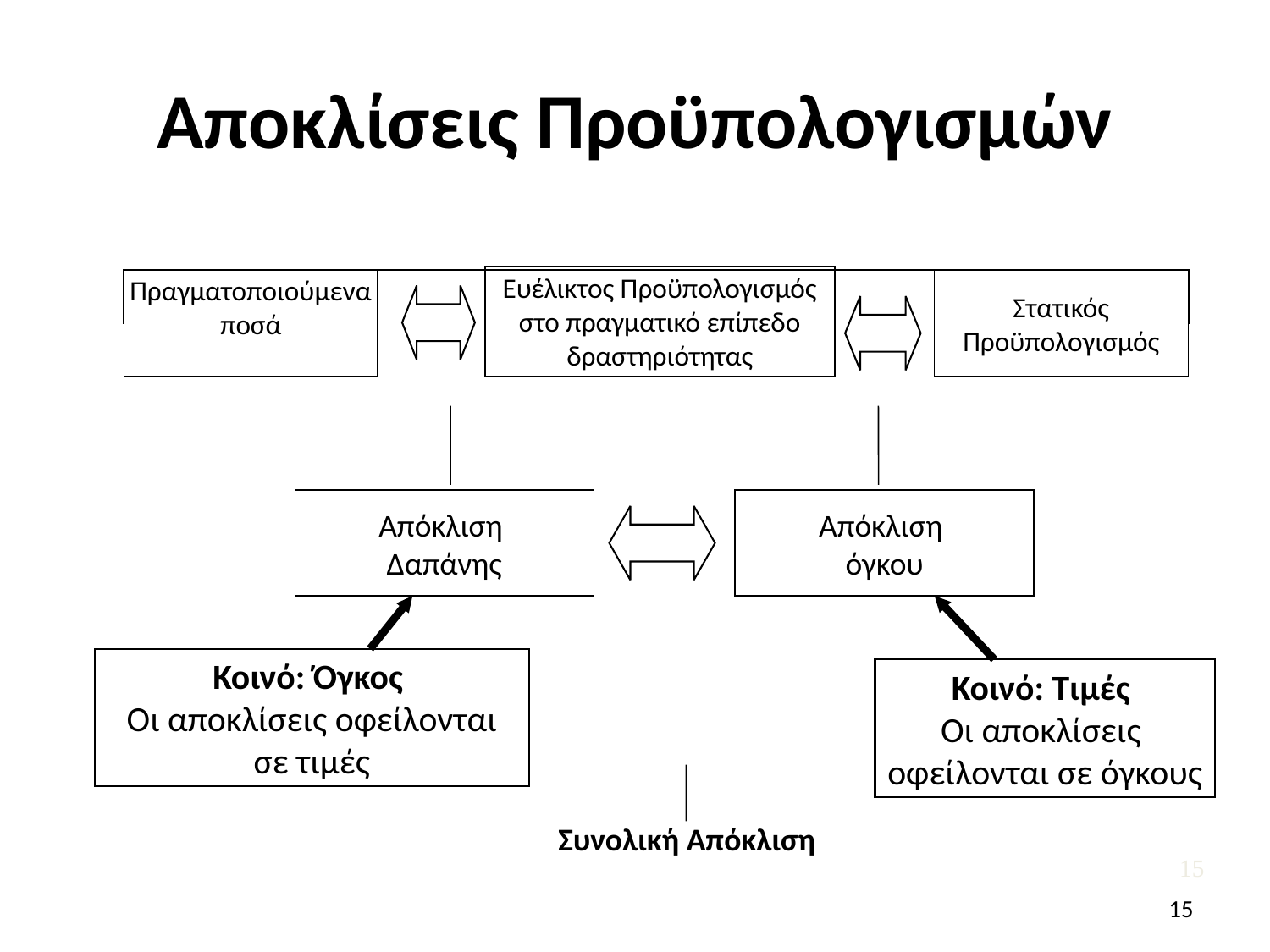

# Αποκλίσεις Προϋπολογισμών
Ευέλικτος Προϋπολογισμός
στο πραγματικό επίπεδο
δραστηριότητας
Πραγματοποιούμενα
ποσά

Στατικός
Προϋπολογισμός

Απόκλιση
Δαπάνης

Απόκλιση
όγκου

Κοινό: Όγκος
Οι αποκλίσεις οφείλονται
σε τιμές

Κοινό: Τιμές
Οι αποκλίσεις
οφείλονται σε όγκους

Συνολική Απόκλιση
15
15